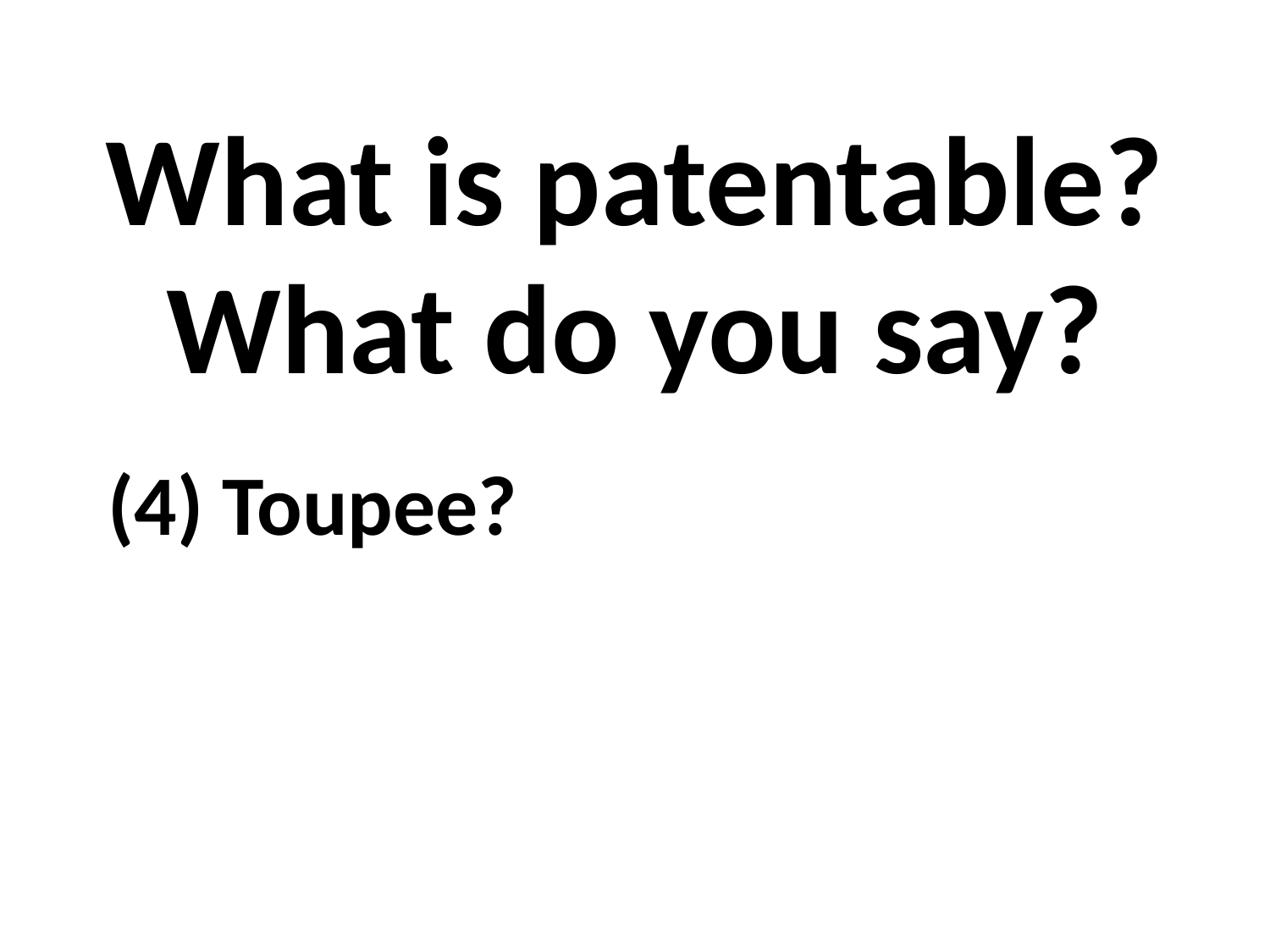

What is patentable?
What do you say?
(4) Toupee?